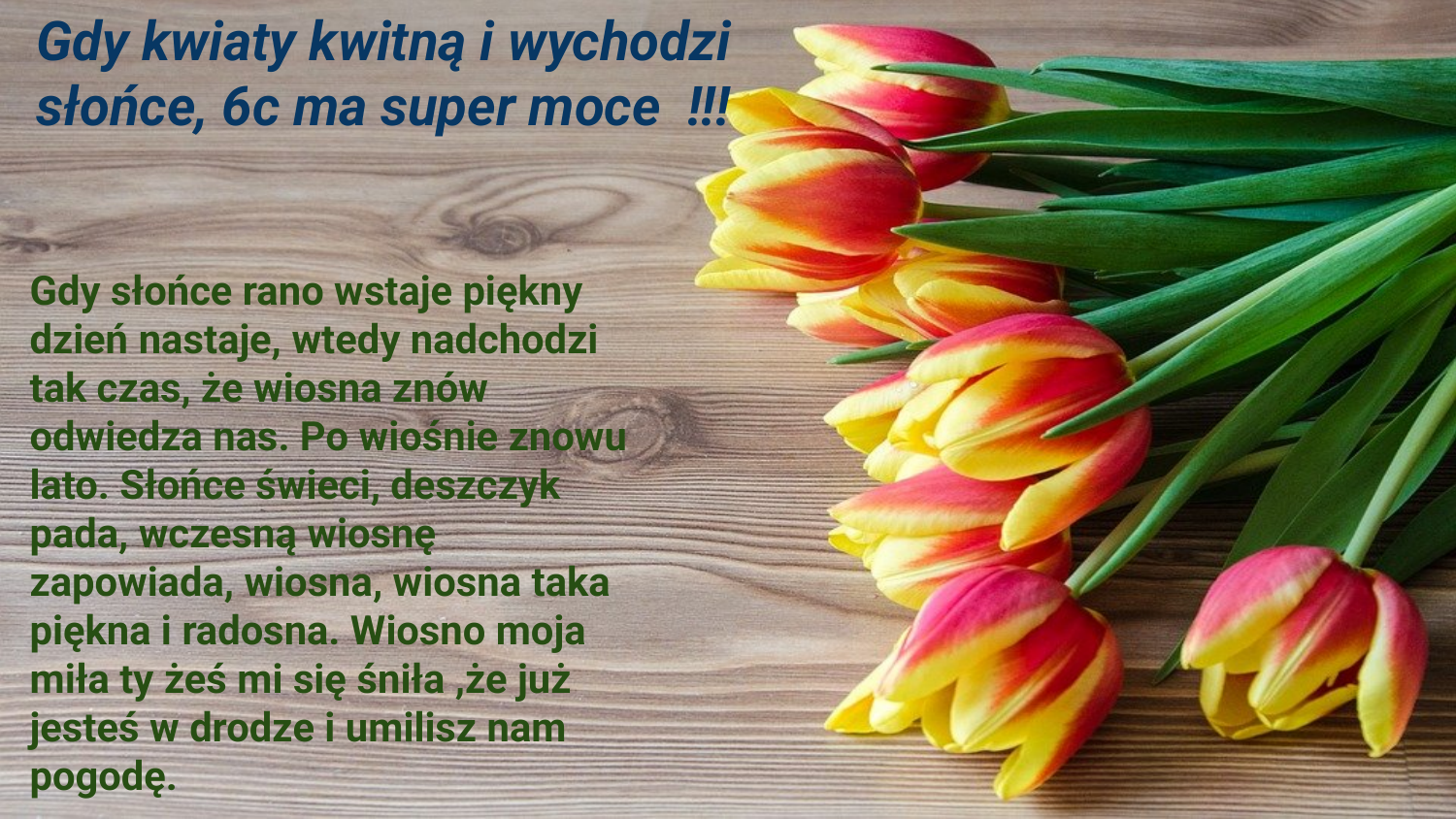

# Gdy kwiaty kwitną i wychodzi słońce, 6c ma super moce  !!!
Gdy słońce rano wstaje piękny dzień nastaje, wtedy nadchodzi tak czas, że wiosna znów odwiedza nas. Po wiośnie znowu lato. Słońce świeci, deszczyk pada, wczesną wiosnę zapowiada, wiosna, wiosna taka piękna i radosna. Wiosno moja miła ty żeś mi się śniła ,że już jesteś w drodze i umilisz nam pogodę.